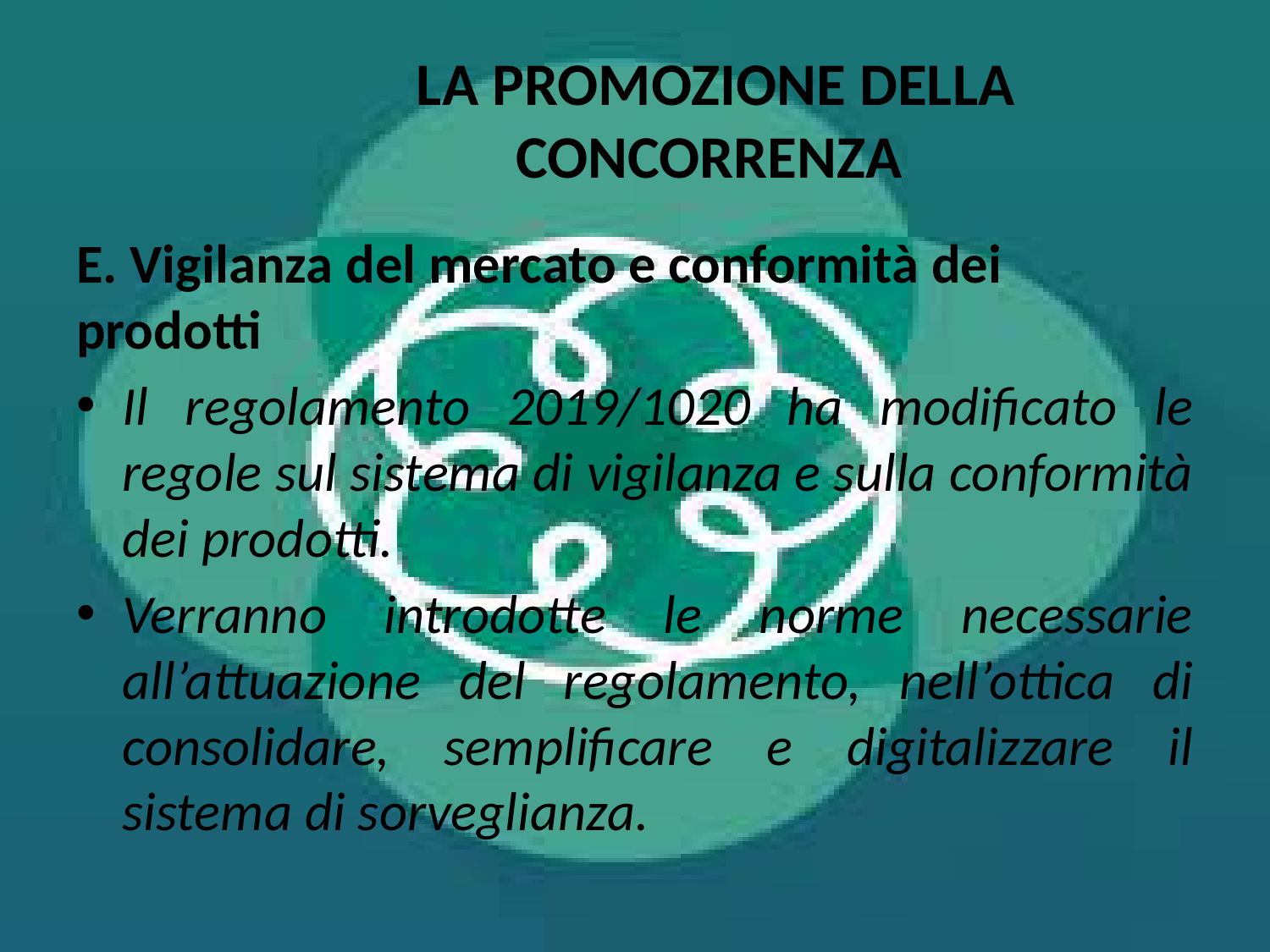

# LA PROMOZIONE DELLA CONCORRENZA
E. Vigilanza del mercato e conformità dei prodotti
Il regolamento 2019/1020 ha modificato le regole sul sistema di vigilanza e sulla conformità dei prodotti.
Verranno introdotte le norme necessarie all’attuazione del regolamento, nell’ottica di consolidare, semplificare e digitalizzare il sistema di sorveglianza.